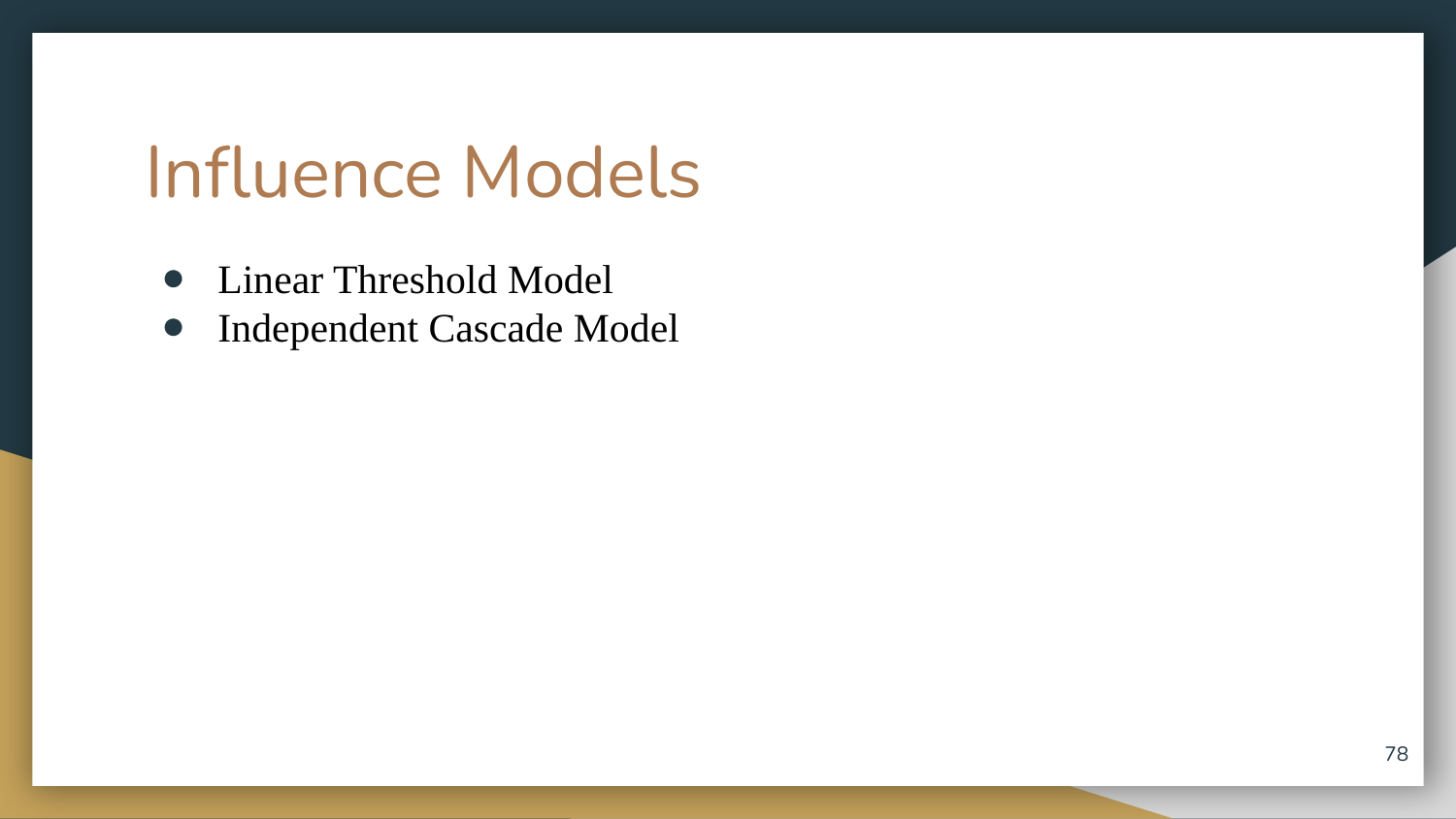

# Influence Models
Linear Threshold Model
Independent Cascade Model
78